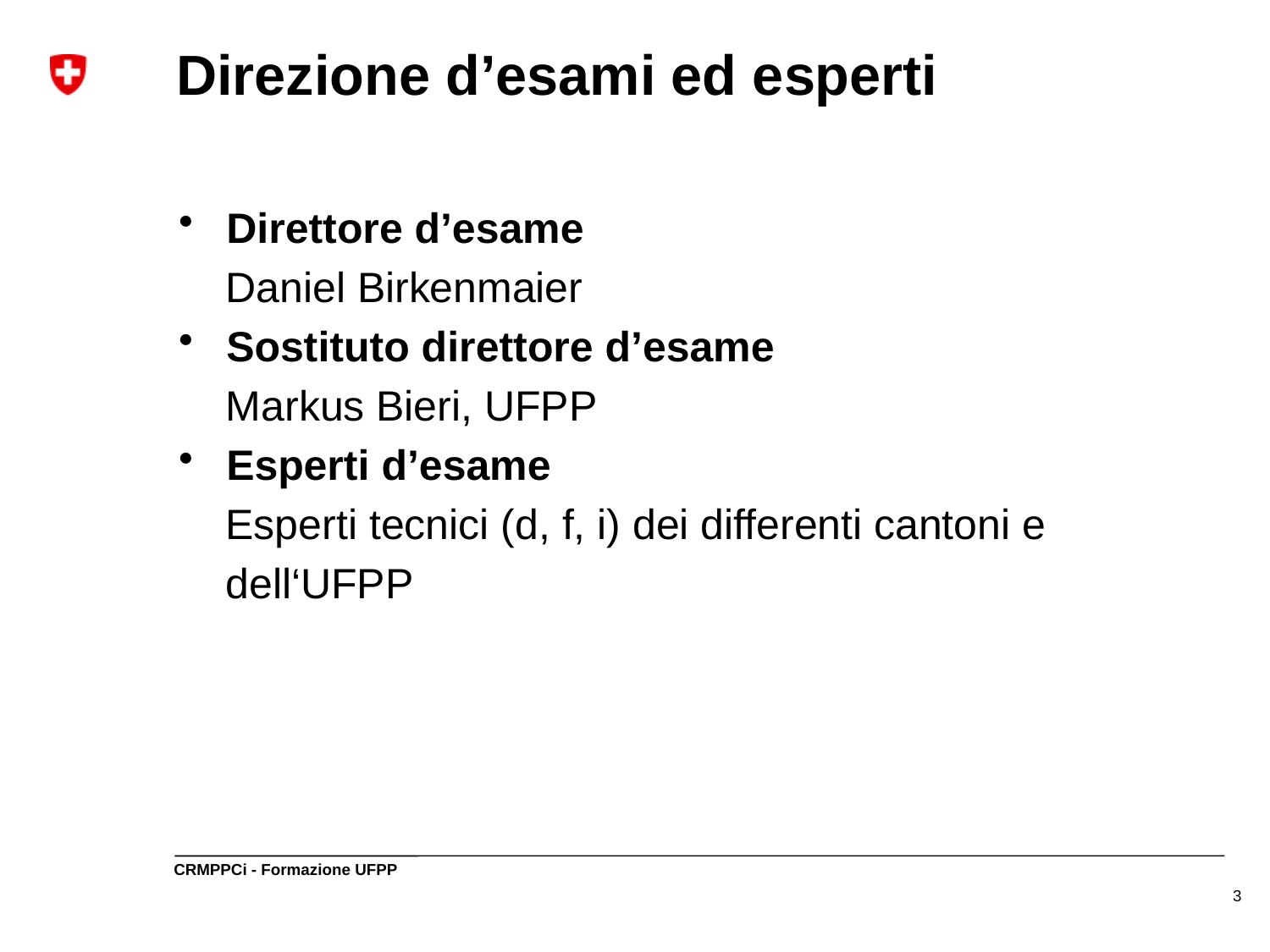

# Direzione d’esami ed esperti
Direttore d’esame
    Daniel Birkenmaier
Sostituto direttore d’esame
    Markus Bieri, UFPP
Esperti d’esame
    Esperti tecnici (d, f, i) dei differenti cantoni e
    dell‘UFPP